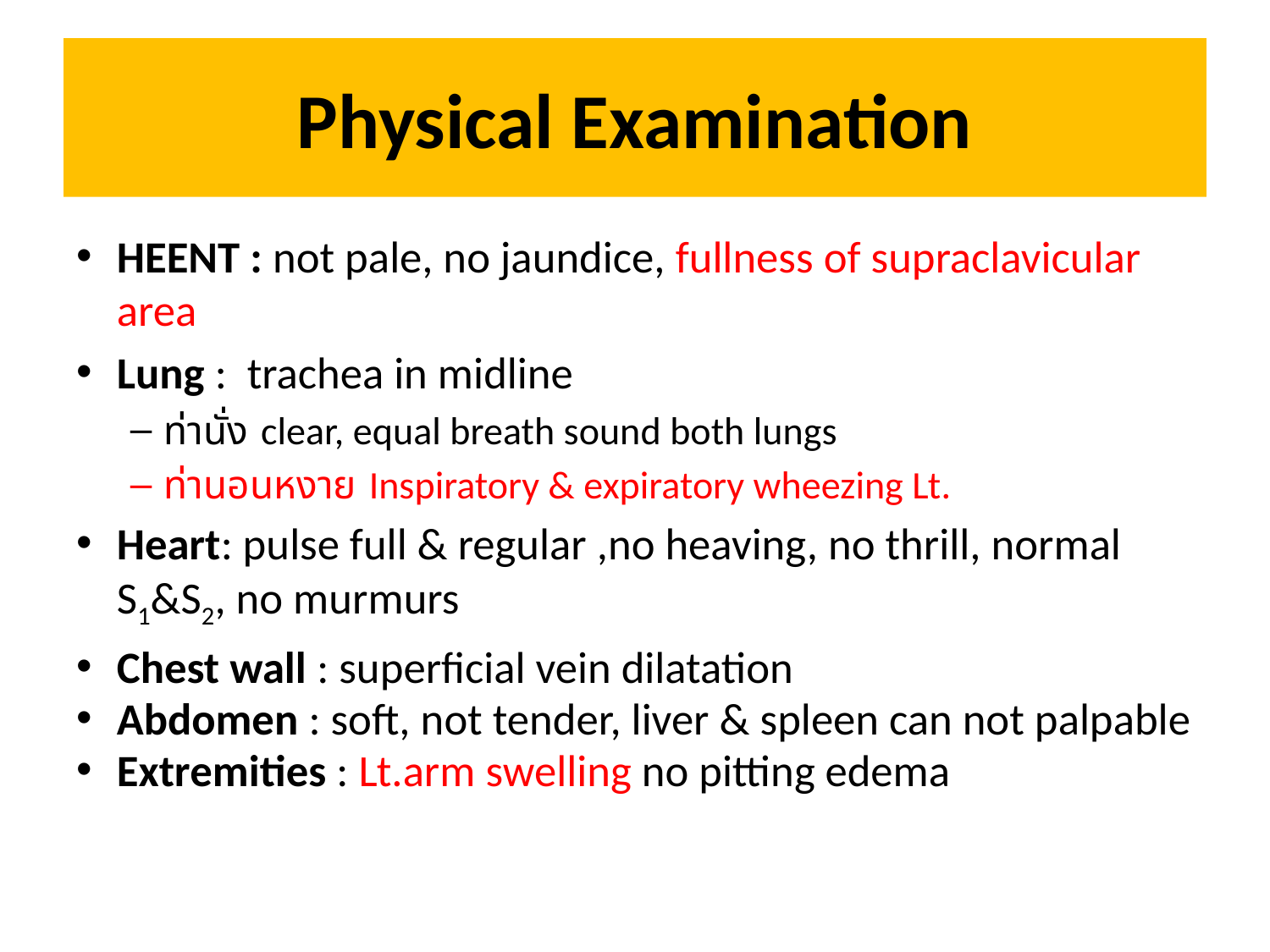

# Physical Examination
HEENT : not pale, no jaundice, fullness of supraclavicular area
Lung :  trachea in midline
ท่านั่ง clear, equal breath sound both lungs
ท่านอนหงาย Inspiratory & expiratory wheezing Lt.
Heart: pulse full & regular ,no heaving, no thrill, normal S1&S2, no murmurs
Chest wall : superficial vein dilatation
Abdomen : soft, not tender, liver & spleen can not palpable
Extremities : Lt.arm swelling no pitting edema